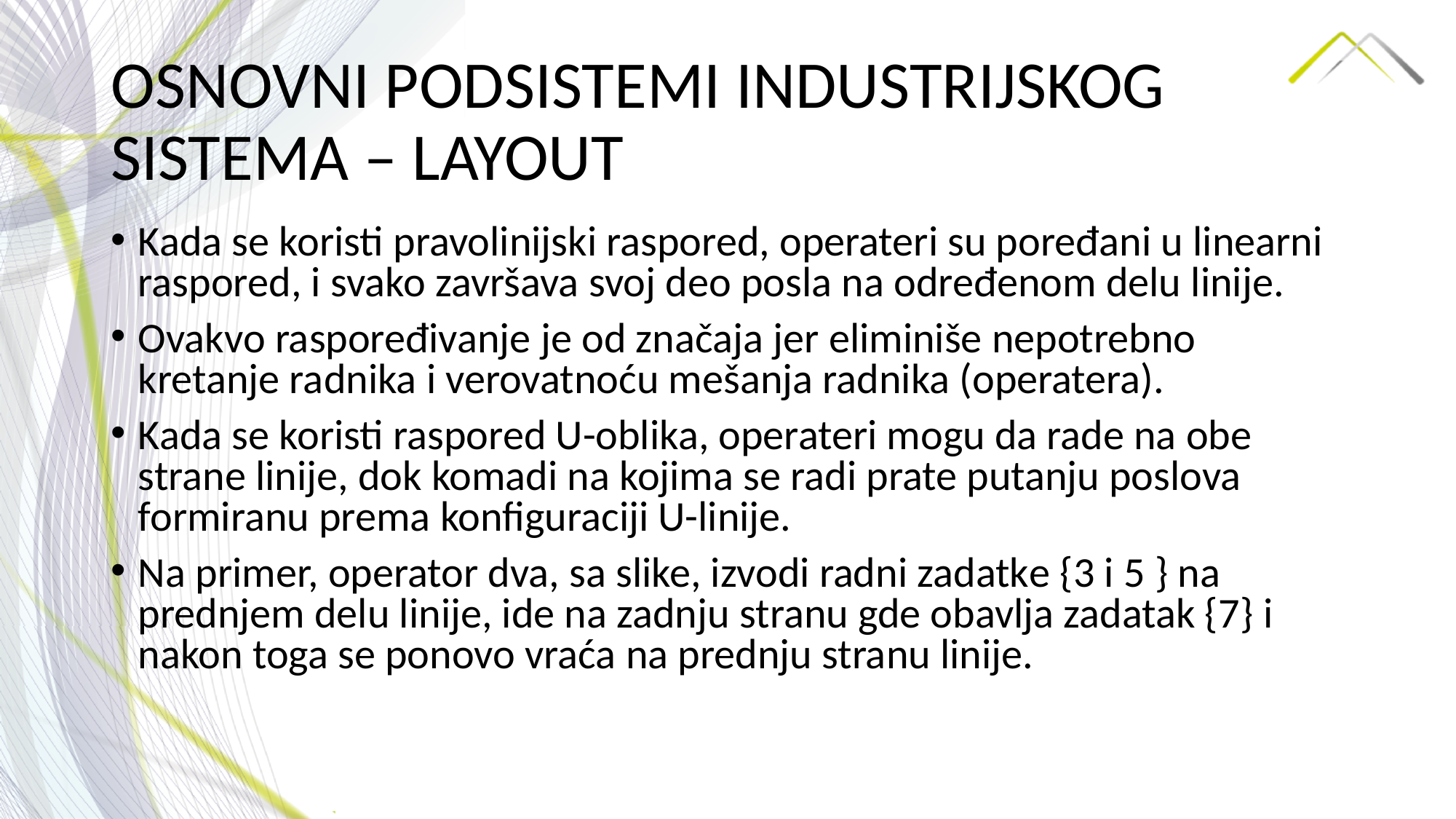

# OSNOVNI PODSISTEMI INDUSTRIJSKOG SISTEMA – LAYOUT
Kada se koristi pravolinijski raspored, operateri su poređani u linearni raspored, i svako završava svoj deo posla na određenom delu linije.
Ovakvo raspoređivanje je od značaja jer eliminiše nepotrebno kretanje radnika i verovatnoću mešanja radnika (operatera).
Kada se koristi raspored U-oblika, operateri mogu da rade na obe strane linije, dok komadi na kojima se radi prate putanju poslova formiranu prema konfiguraciji U-linije.
Na primer, operator dva, sa slike, izvodi radni zadatke {3 i 5 } na prednjem delu linije, ide na zadnju stranu gde obavlja zadatak {7} i nakon toga se ponovo vraća na prednju stranu linije.